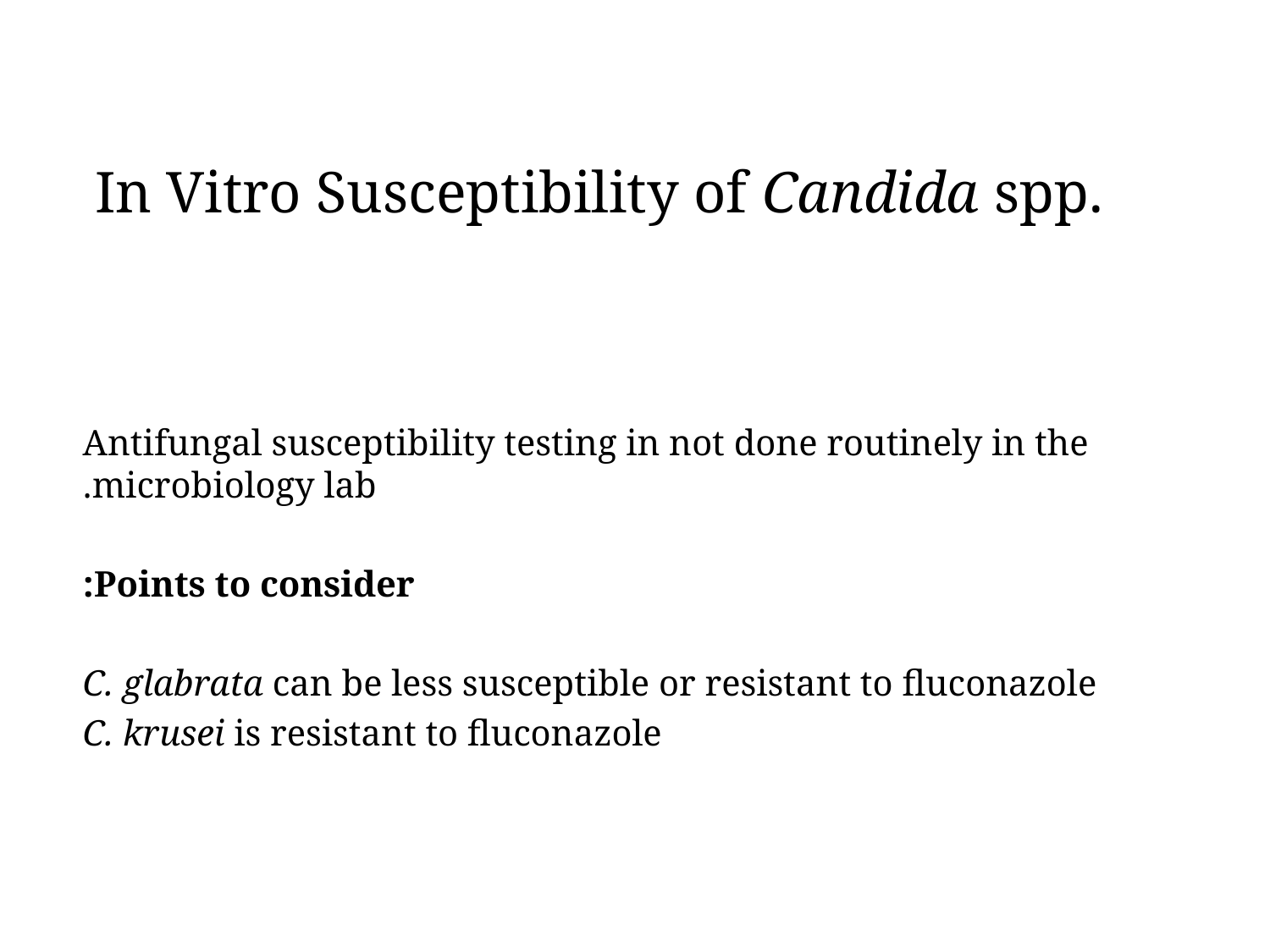

In Vitro Susceptibility of Candida spp.

Antifungal susceptibility testing in not done routinely in the microbiology lab.

Points to consider:

 C. glabrata can be less susceptible or resistant to fluconazole
C. krusei is resistant to fluconazole